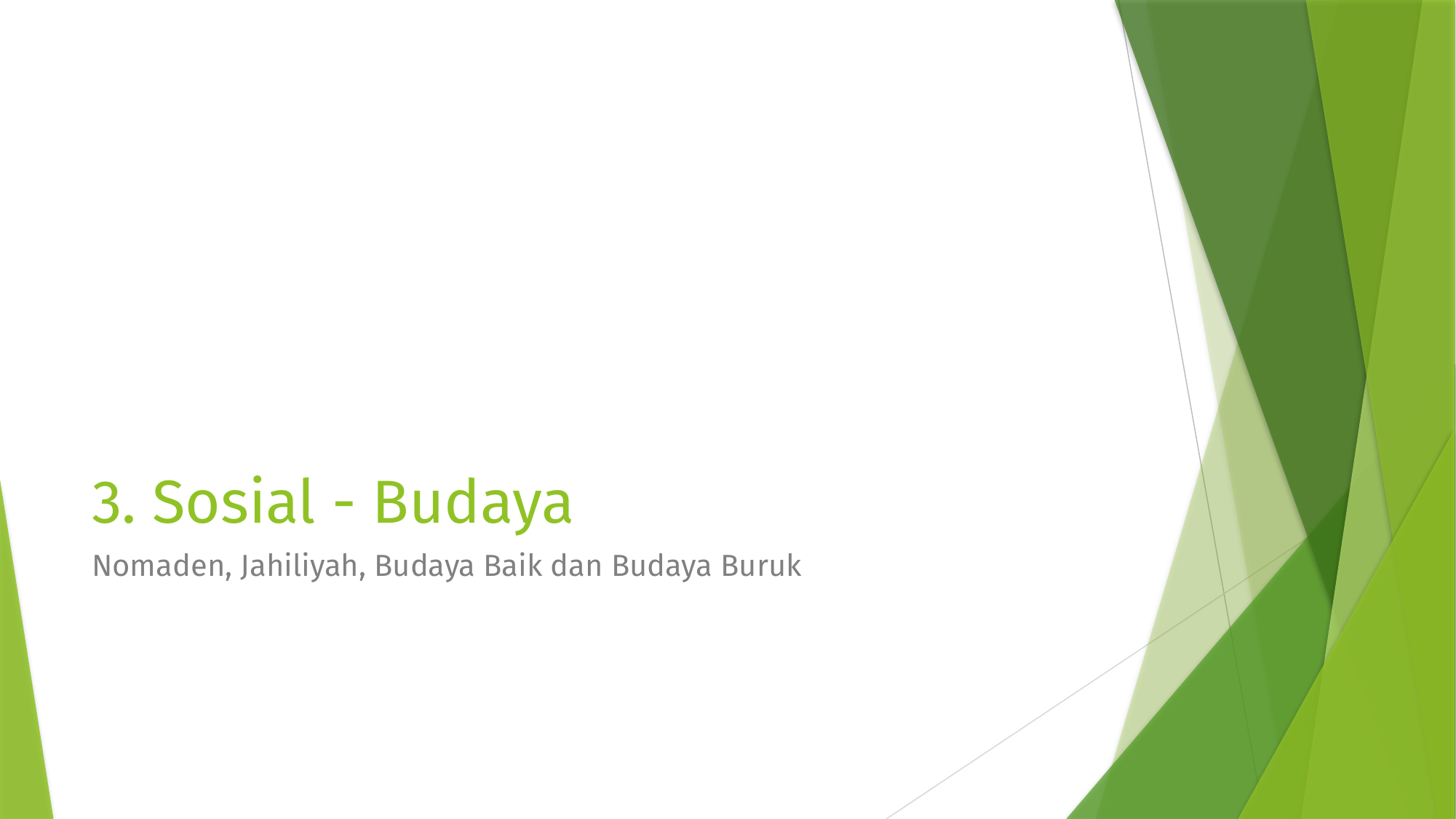

# 3. Sosial - Budaya
Nomaden, Jahiliyah, Budaya Baik dan Budaya Buruk